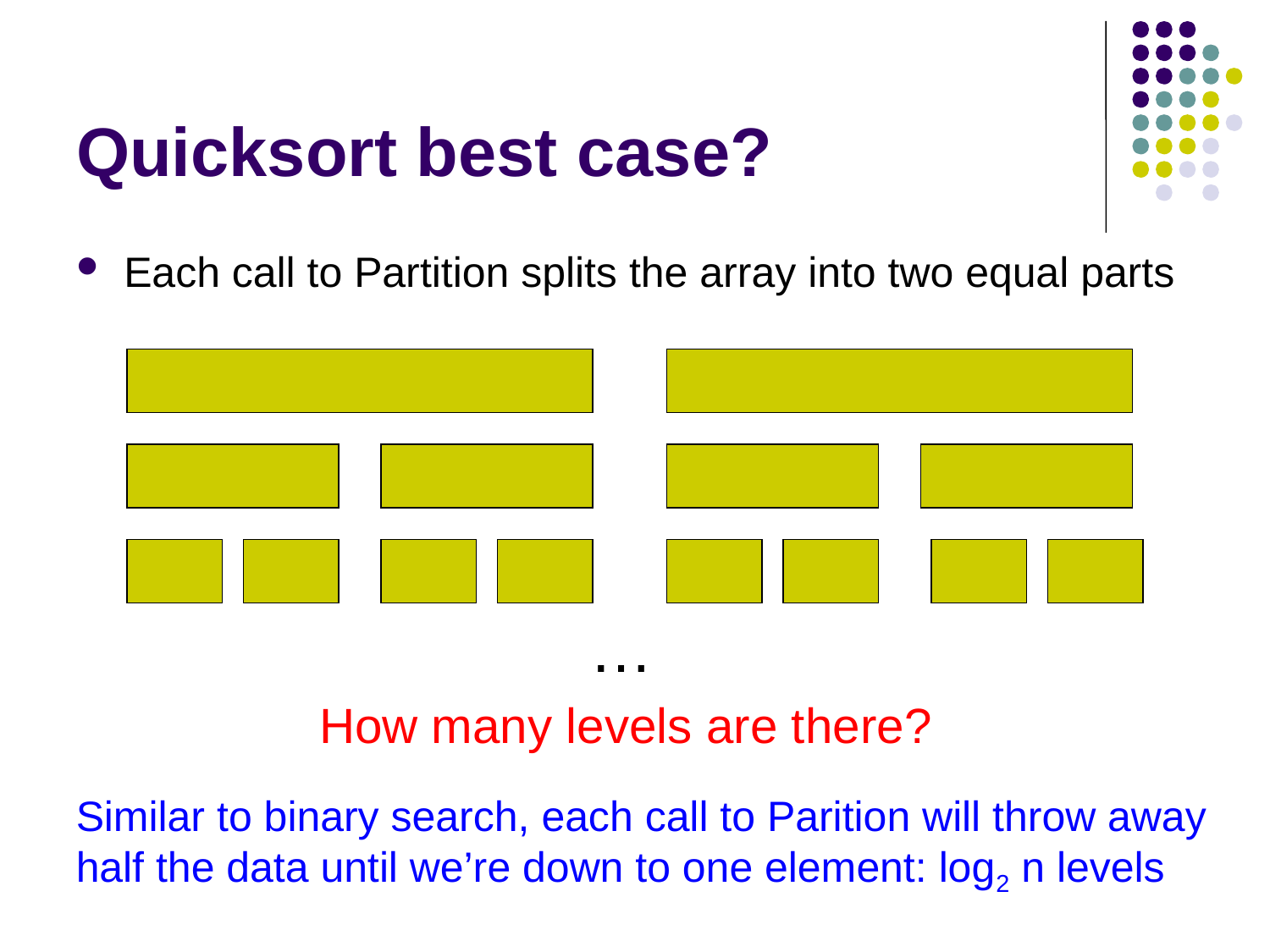

# Quicksort best case?
Each call to Partition splits the array into two equal parts

…
How many levels are there?
Similar to binary search, each call to Parition will throw away half the data until we’re down to one element: log2 n levels